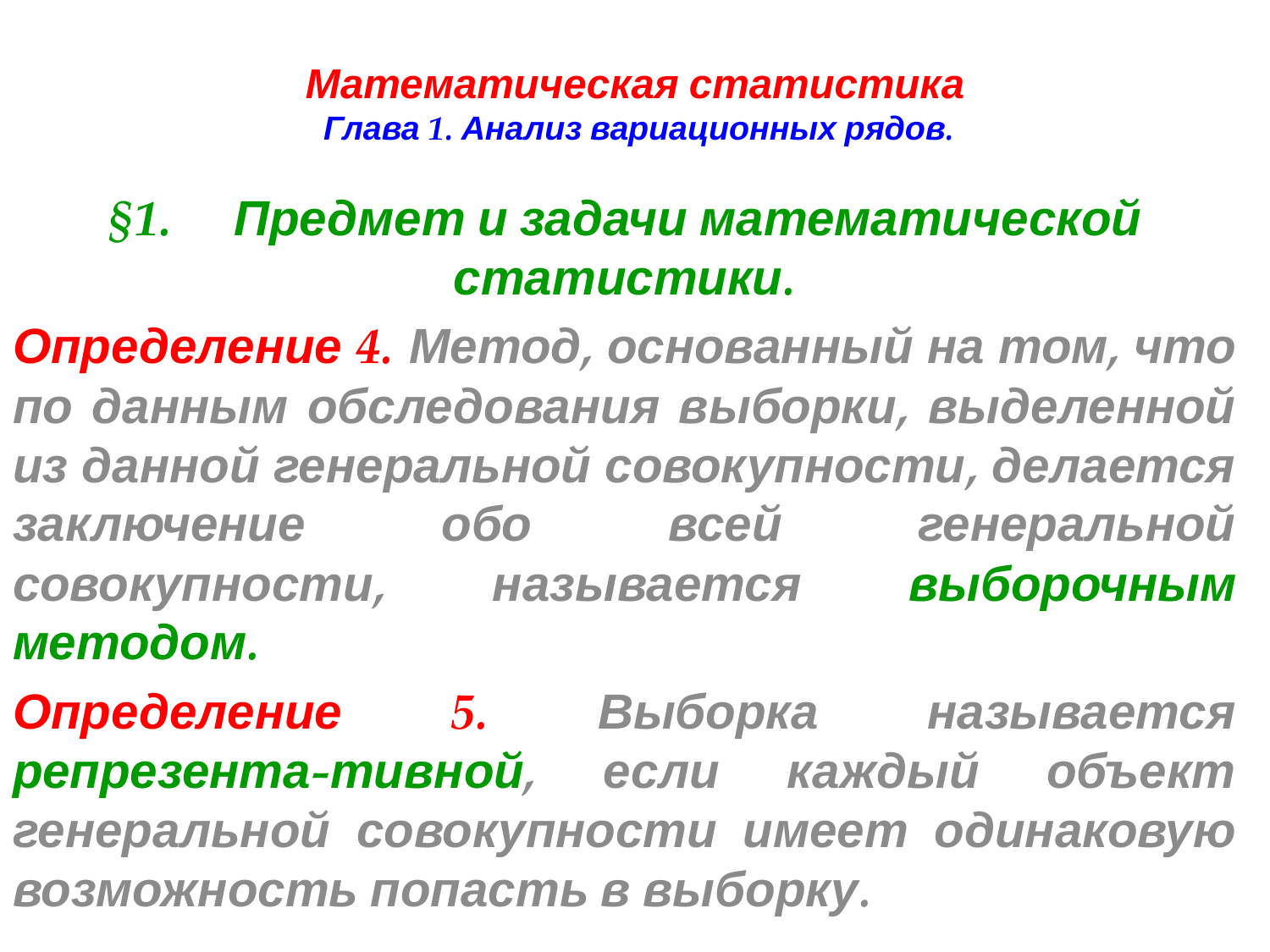

# Математическая статистика Глава 1. Анализ вариационных рядов.
§1. 	Предмет и задачи математической статистики.
Определение 4.	 Метод, основанный на том, что по данным обследования выборки, выделенной из данной генеральной совокупности, делается заключение обо всей генеральной совокупности, называется выборочным методом.
Определение 5.	 Выборка называется репрезента-тивной, если каждый объект генеральной совокупности имеет одинаковую возможность попасть в выборку.